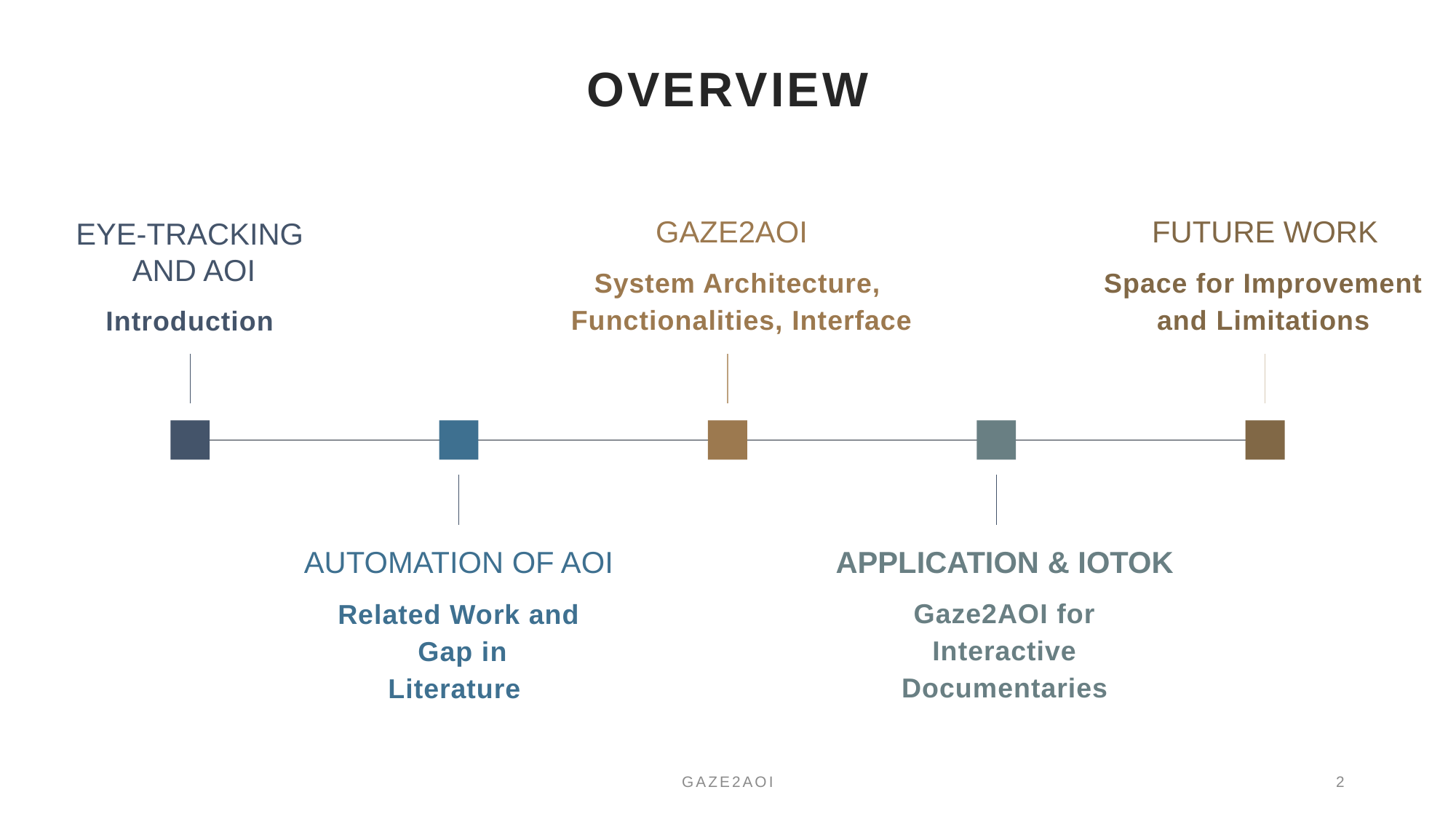

# Overview

GAZE2aoi
Future work
EYE-tracking
and AOI
System Architecture,
Functionalities, Interface

Space for Improvement and Limitations
Introduction
Automation of AOI
Application & IOTOK
Gaze2AOI for Interactive Documentaries
Related Work and
 Gap in Literature

Gaze2aOI
2